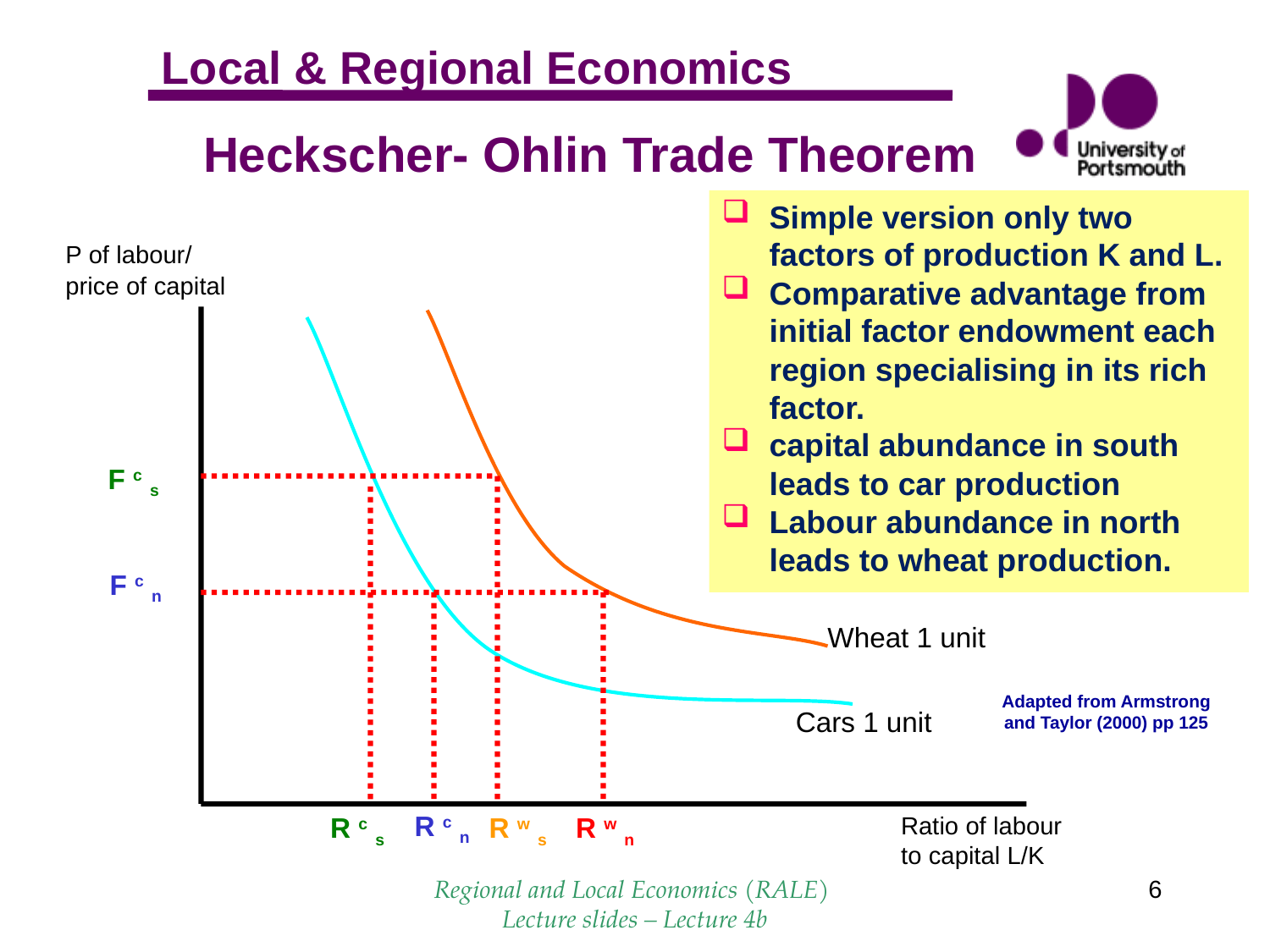

Heckscher- Ohlin Trade Theorem
Simple version only two factors of production K and L.
Comparative advantage from initial factor endowment each region specialising in its rich factor.
capital abundance in south leads to car production
Labour abundance in north leads to wheat production.

P of labour/
price of capital

F c s

F c n

Cars 1 unit
R c n

R c s
Ratio of labour
to capital L/K

Wheat 1 unit
R w s
R w n
Adapted from Armstrong and Taylor (2000) pp 125
Regional and Local Economics (RALE)
Lecture slides – Lecture 4b
6